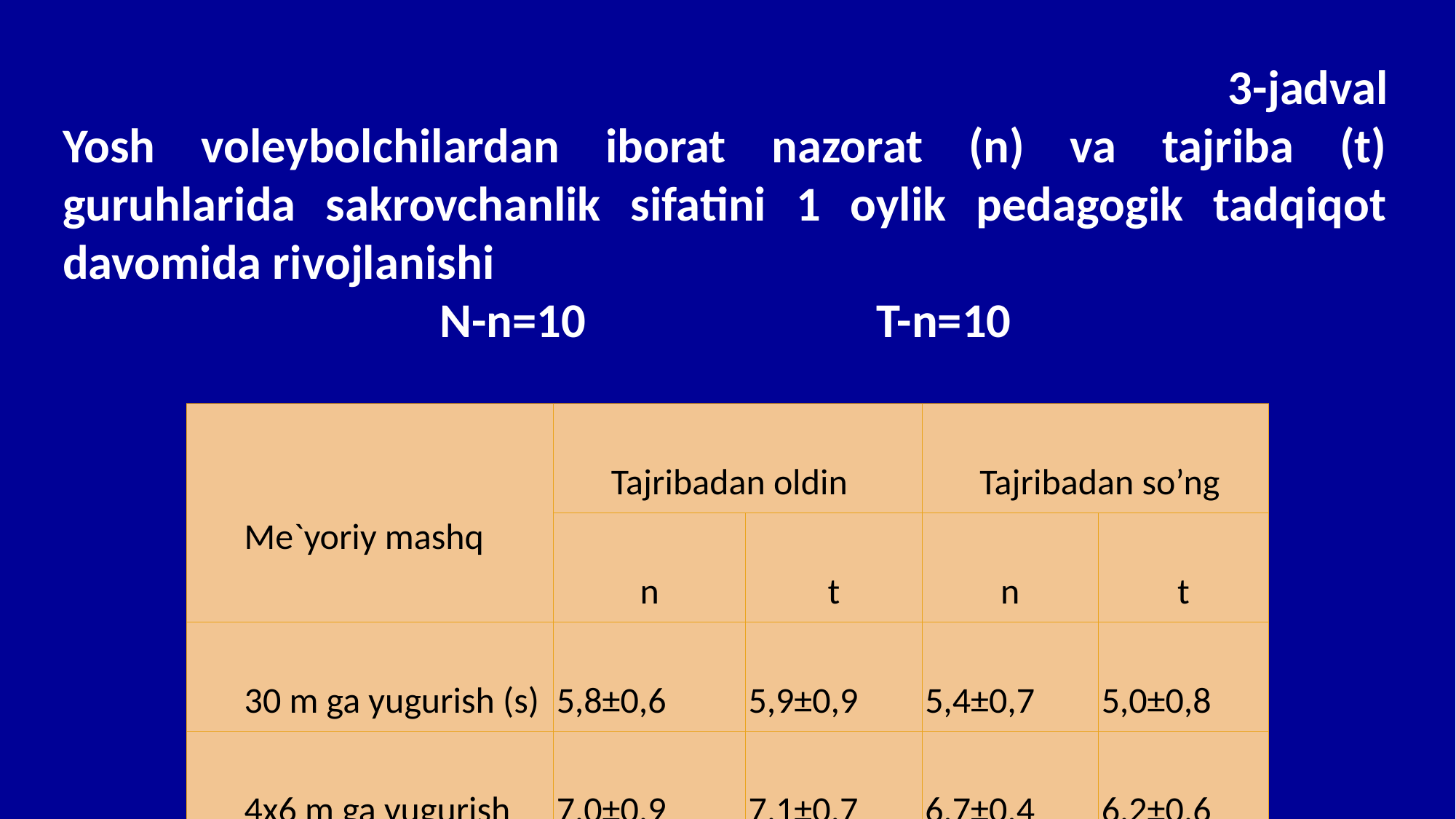

3-jadval
Yosh voleybolchilardan iborat nazorat (n) va tajriba (t) guruhlarida sakrovchanlik sifatini 1 oylik pedagogik tadqiqot davomida rivojlanishi
N-n=10			T-n=10
| Me`yoriy mashq | Tajribadan oldin |  | Tajribadan so’ng |  |
| --- | --- | --- | --- | --- |
|  | n | t | n | t |
| 30 m ga yugurish (s) | 5,8±0,6 | 5,9±0,9 | 5,4±0,7 | 5,0±0,8 |
| 4x6 m ga yugurish | 7,0±0,9 | 7,1±0,7 | 6,7±0,4 | 6,2±0,6 |